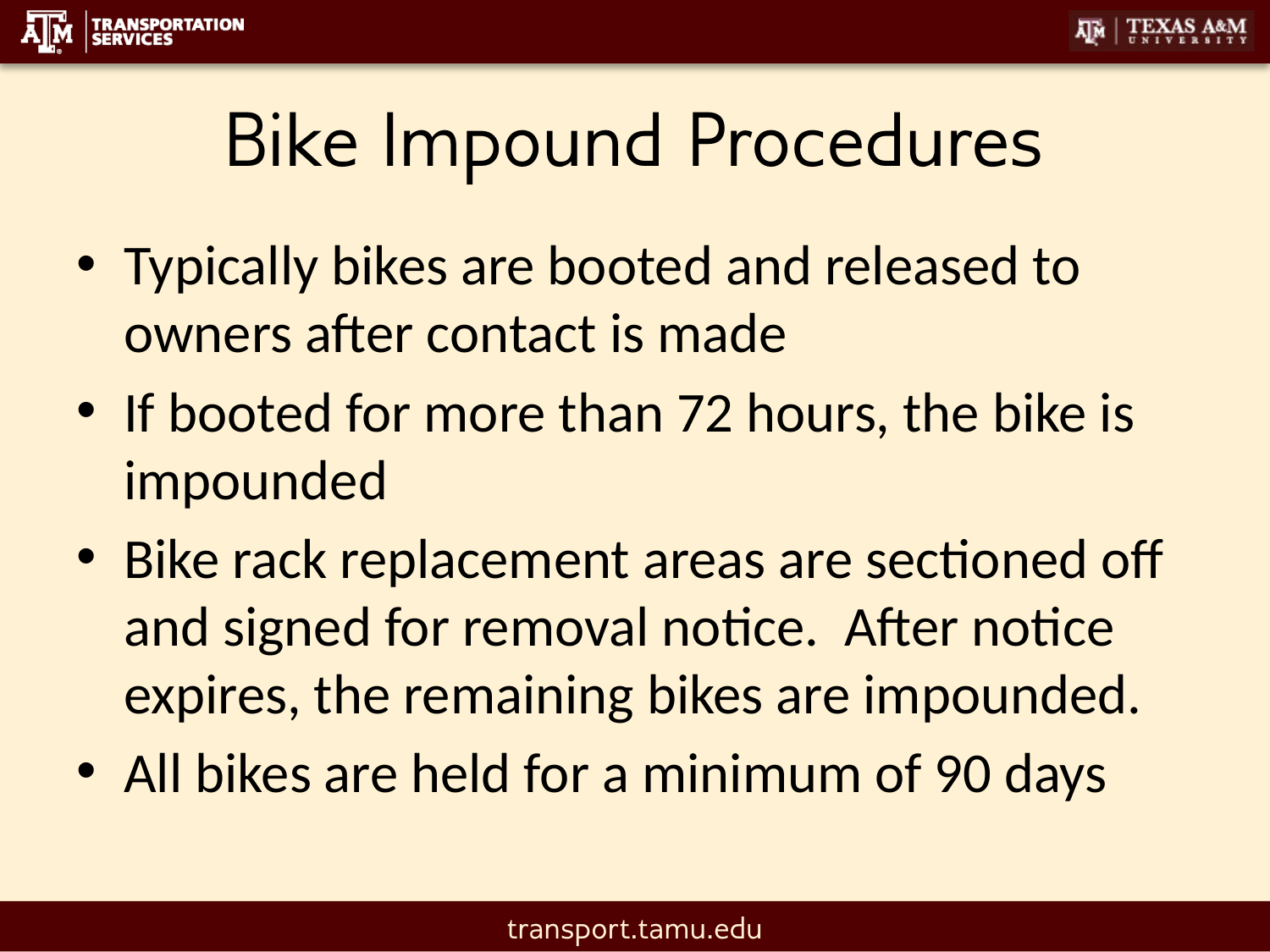

# Bike Impound Procedures
Typically bikes are booted and released to owners after contact is made
If booted for more than 72 hours, the bike is impounded
Bike rack replacement areas are sectioned off and signed for removal notice.  After notice expires, the remaining bikes are impounded.
All bikes are held for a minimum of 90 days